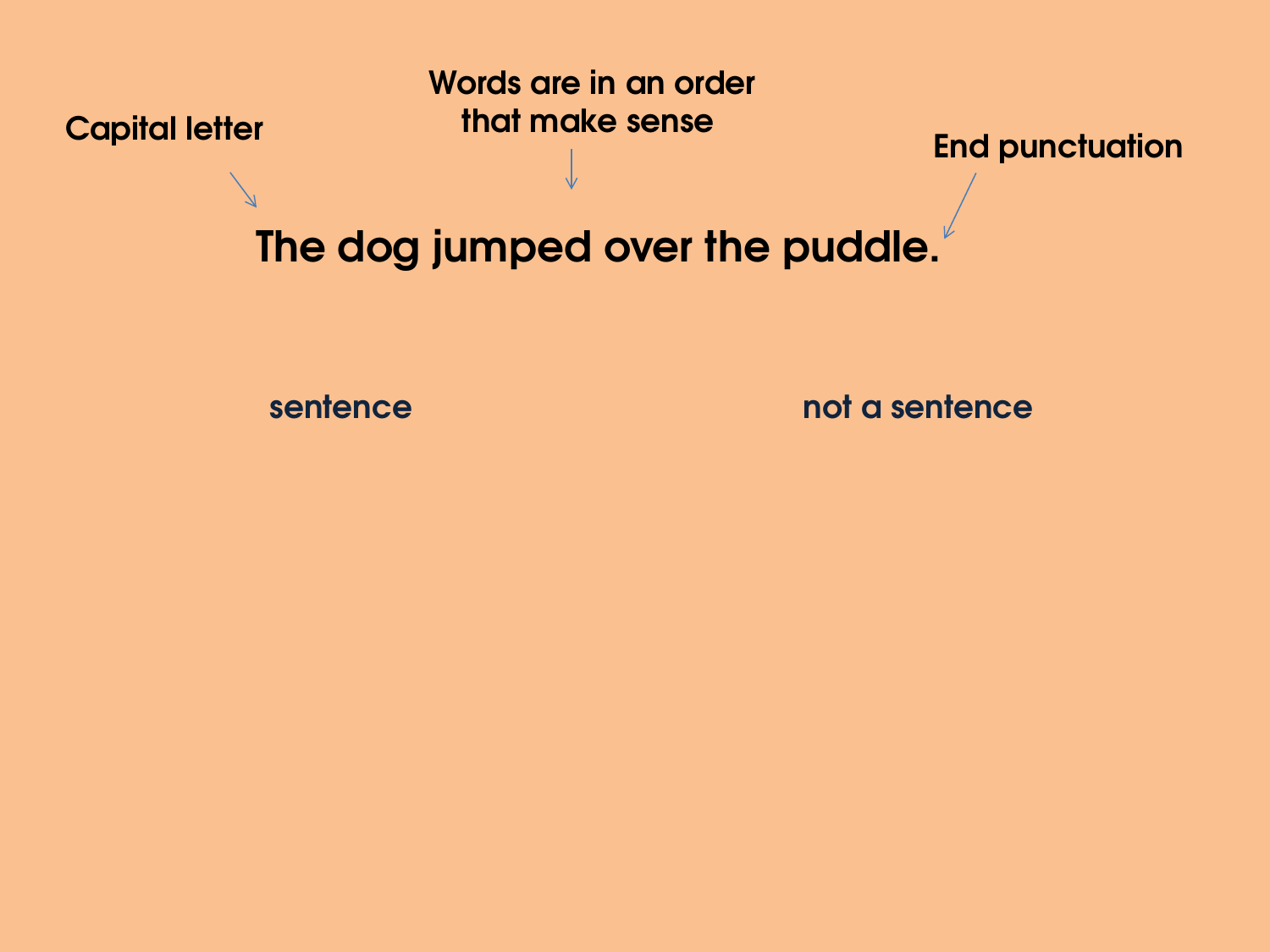

Words are in an order that make sense
Capital letter
End punctuation
The dog jumped over the puddle.
sentence
not a sentence